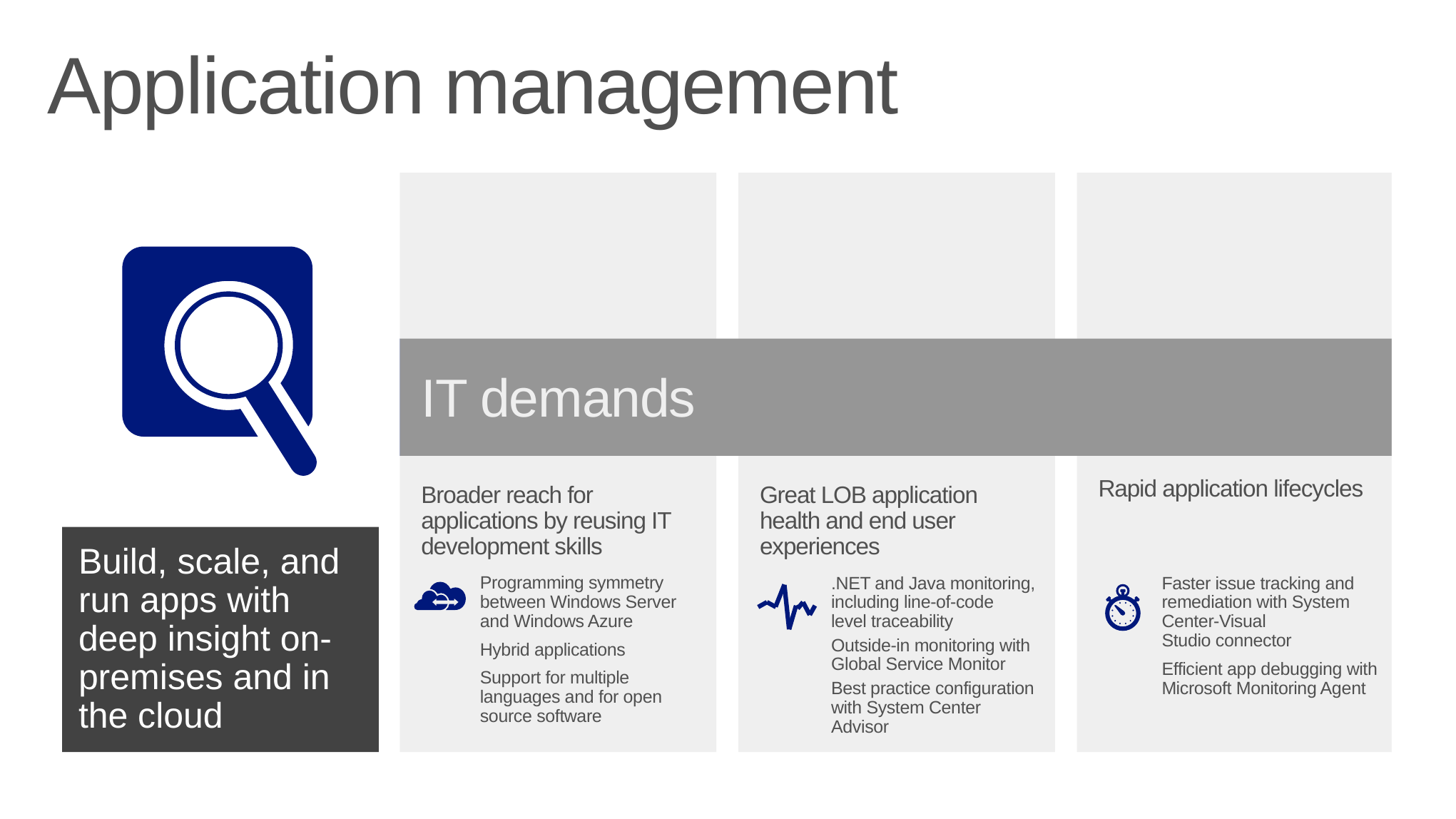

Application management

Windows Server 2012 R2 and
System Center 2012 R2 together deliver
IT demands
Broader reach for applications by reusing IT development skills
Flexible and open platform to build apps on-premises and in the cloud
Great LOB application health and end user experiences
Deep, cloud-integrated application insight
Rapid application lifecycles
Integrated dev-ops tools that span people, processes and systems
Build, scale, and run apps with deep insight on-premises and in the cloud
Programming symmetry between Windows Server and Windows Azure
Hybrid applications
Support for multiple languages and for open source software
.NET and Java monitoring, including line-of-code
level traceability
Outside-in monitoring with Global Service Monitor
Best practice configuration with System Center Advisor
Faster issue tracking and remediation with System Center-Visual
Studio connector
Efficient app debugging with Microsoft Monitoring Agent